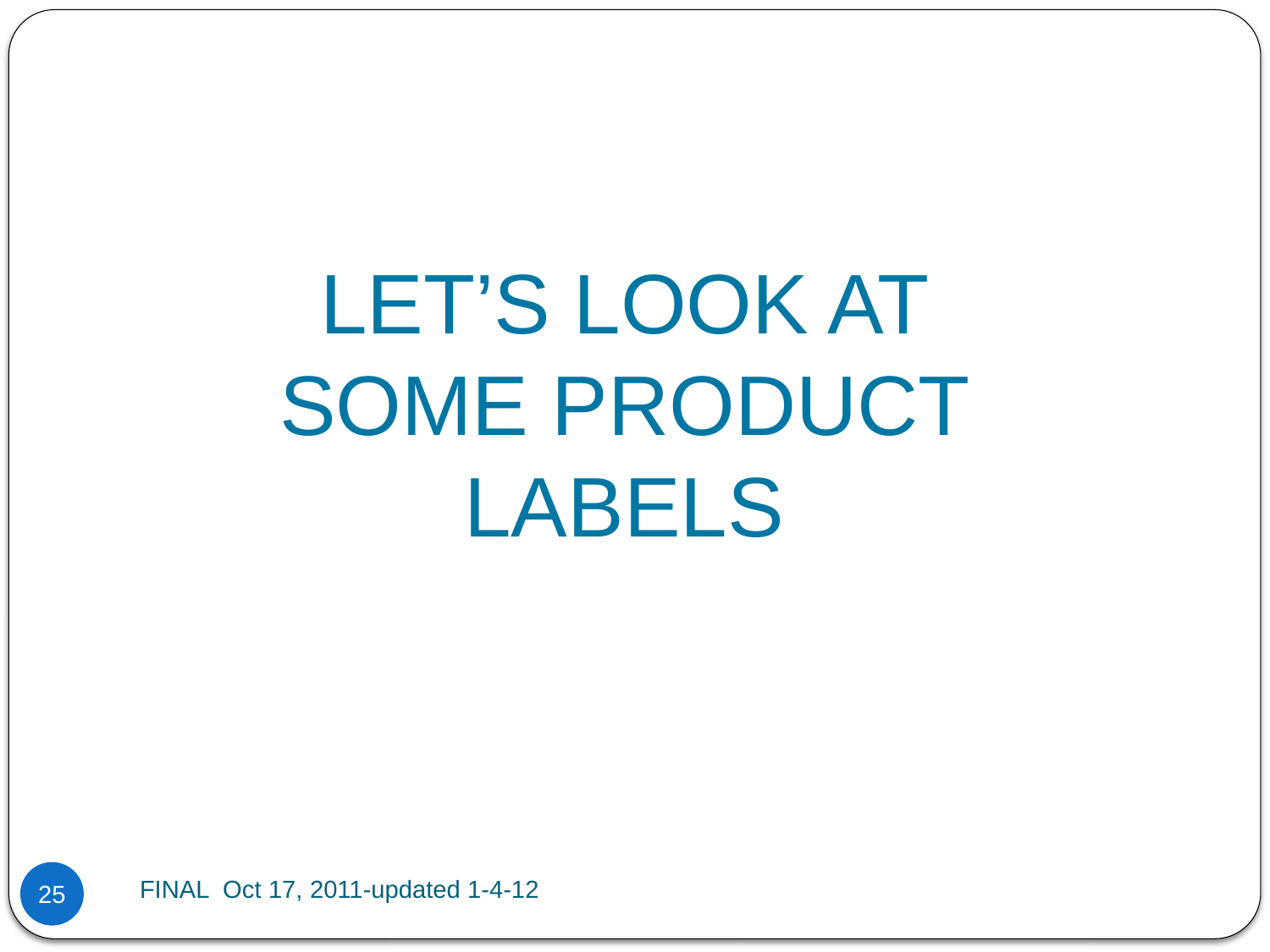

LET’S LOOK AT SOME PRODUCT LABELS
FINAL  Oct 17, 2011-updated 1-4-12
25